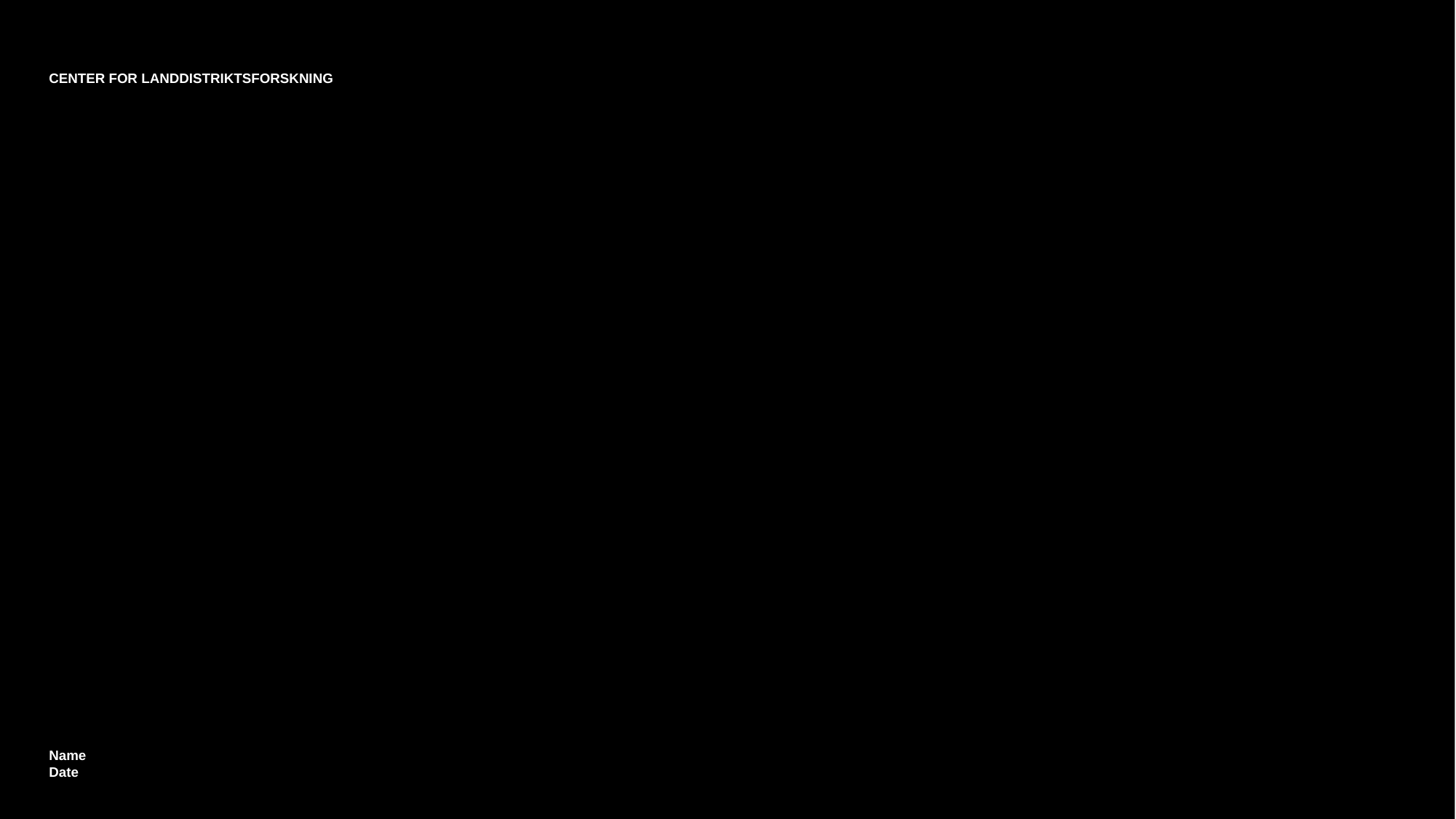

Center for Landdistriktsforskning

#
Name
Date
2